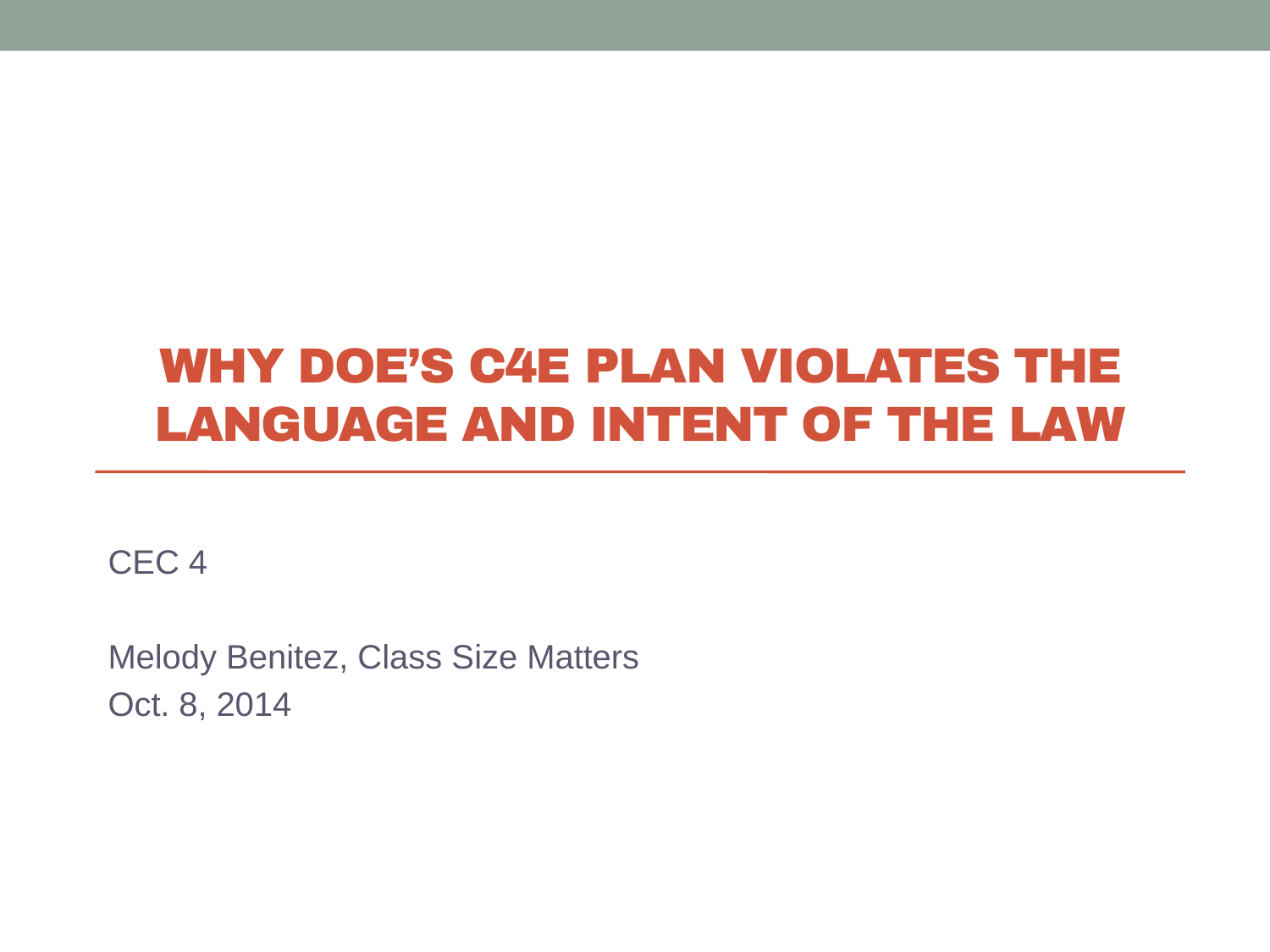

# Why DOE’s C4E plan violates the language and intent of the law

CEC 4

Melody Benitez, Class Size Matters
Oct. 8, 2014